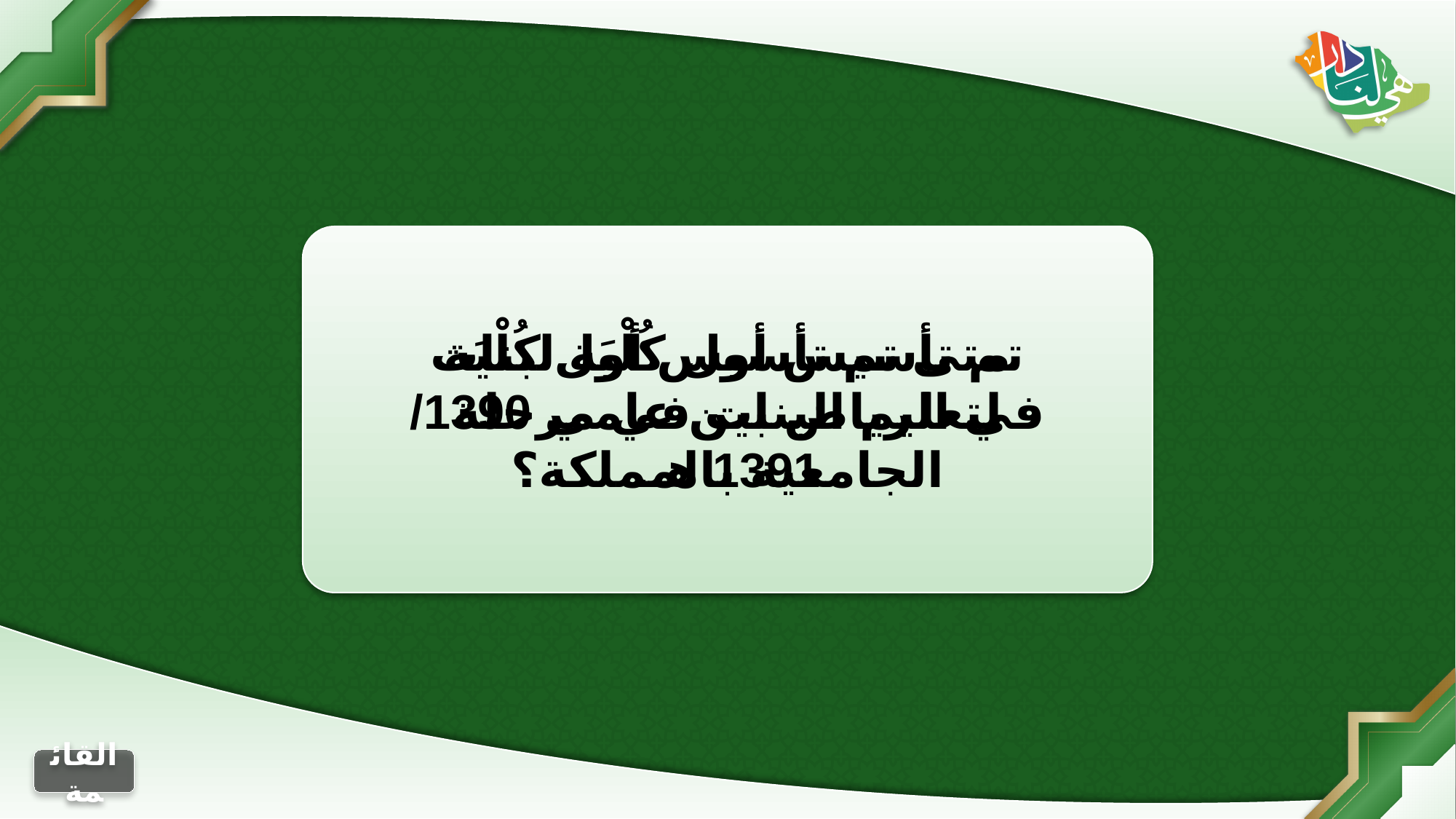

متى تم تأسيس أول كُلْيَة لتعليم البنات في مرحلة الجامعية بالمملكة؟
تم تأسيس أول كُلْيَة لبنات في الرياض بين عامي 1390/ 1391 هـ.
الجواب
التالي